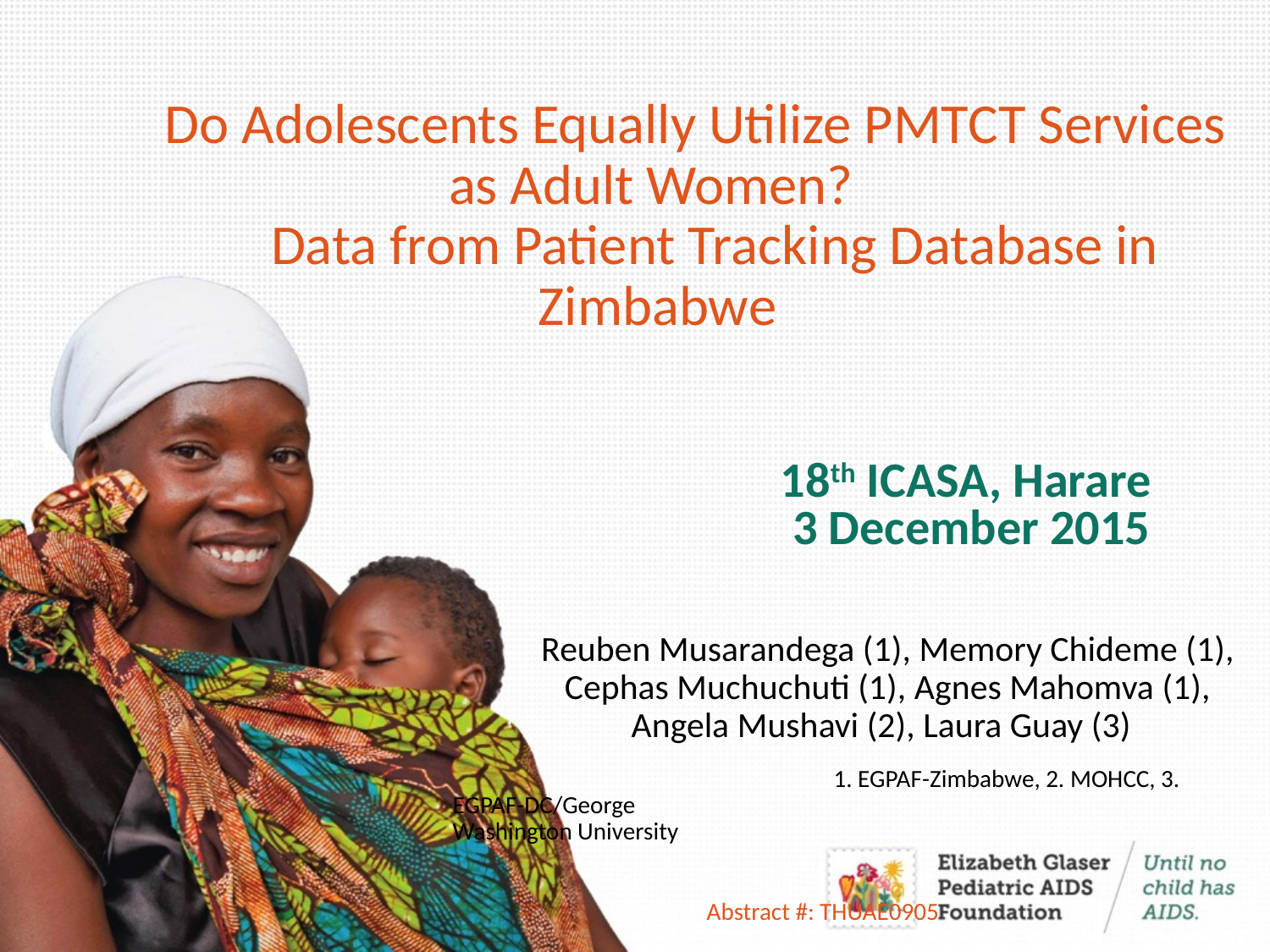

Do Adolescents Equally Utilize PMTCT Services as Adult Women?
         Data from Patient Tracking Database in Zimbabwe

					18th ICASA, Harare
					3 December 2015

Reuben Musarandega (1), Memory Chideme (1), Cephas Muchuchuti (1), Agnes Mahomva (1), Angela Mushavi (2), Laura Guay (3)

			1. EGPAF-Zimbabwe, 2. MOHCC, 3. EGPAF-DC/George 					Washington University

		Abstract #: THUAE0905